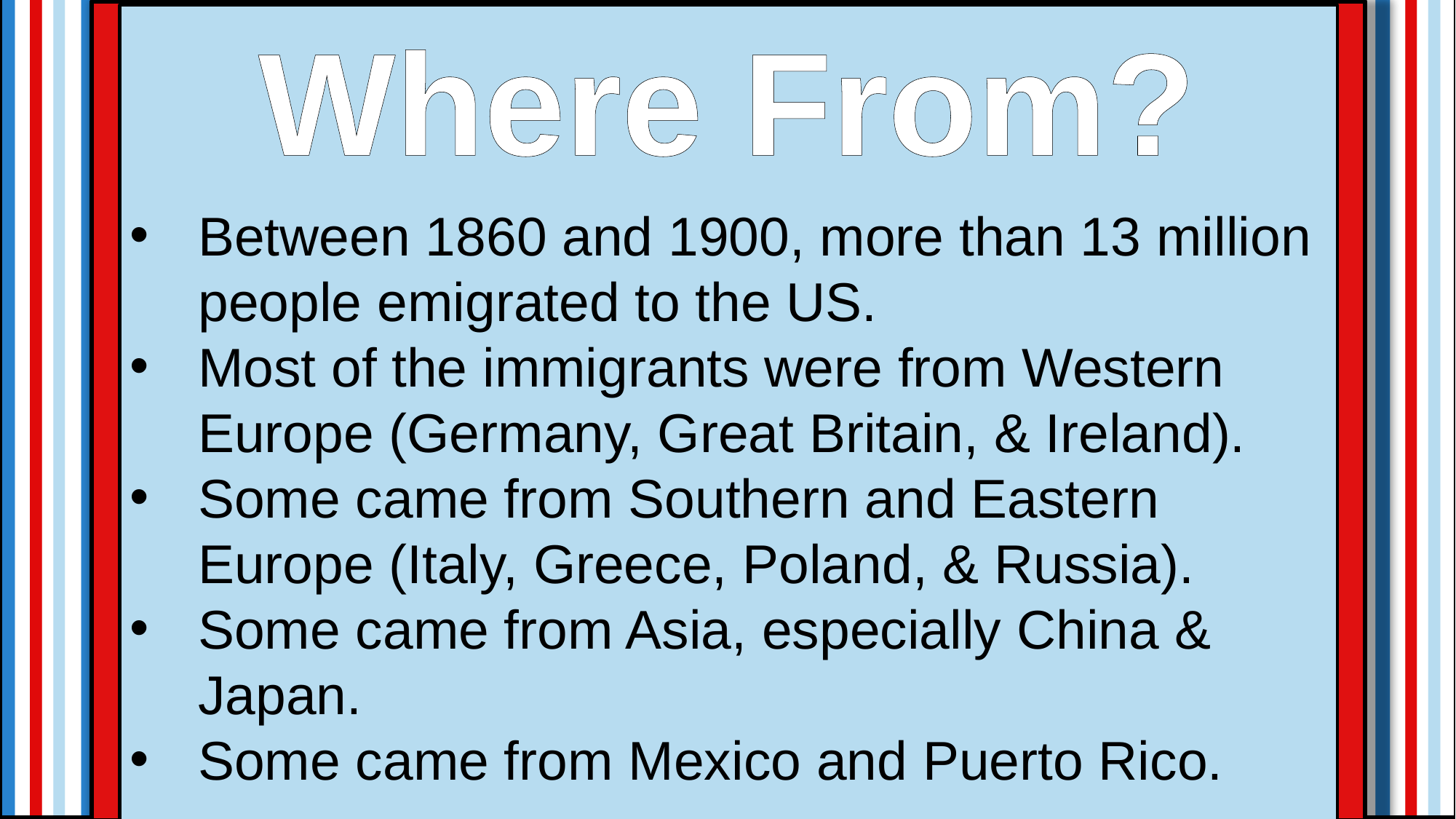

Where From?

Between 1860 and 1900, more than 13 million people emigrated to the US.
Most of the immigrants were from Western Europe (Germany, Great Britain, & Ireland).
Some came from Southern and Eastern Europe (Italy, Greece, Poland, & Russia).
Some came from Asia, especially China & Japan.
Some came from Mexico and Puerto Rico.